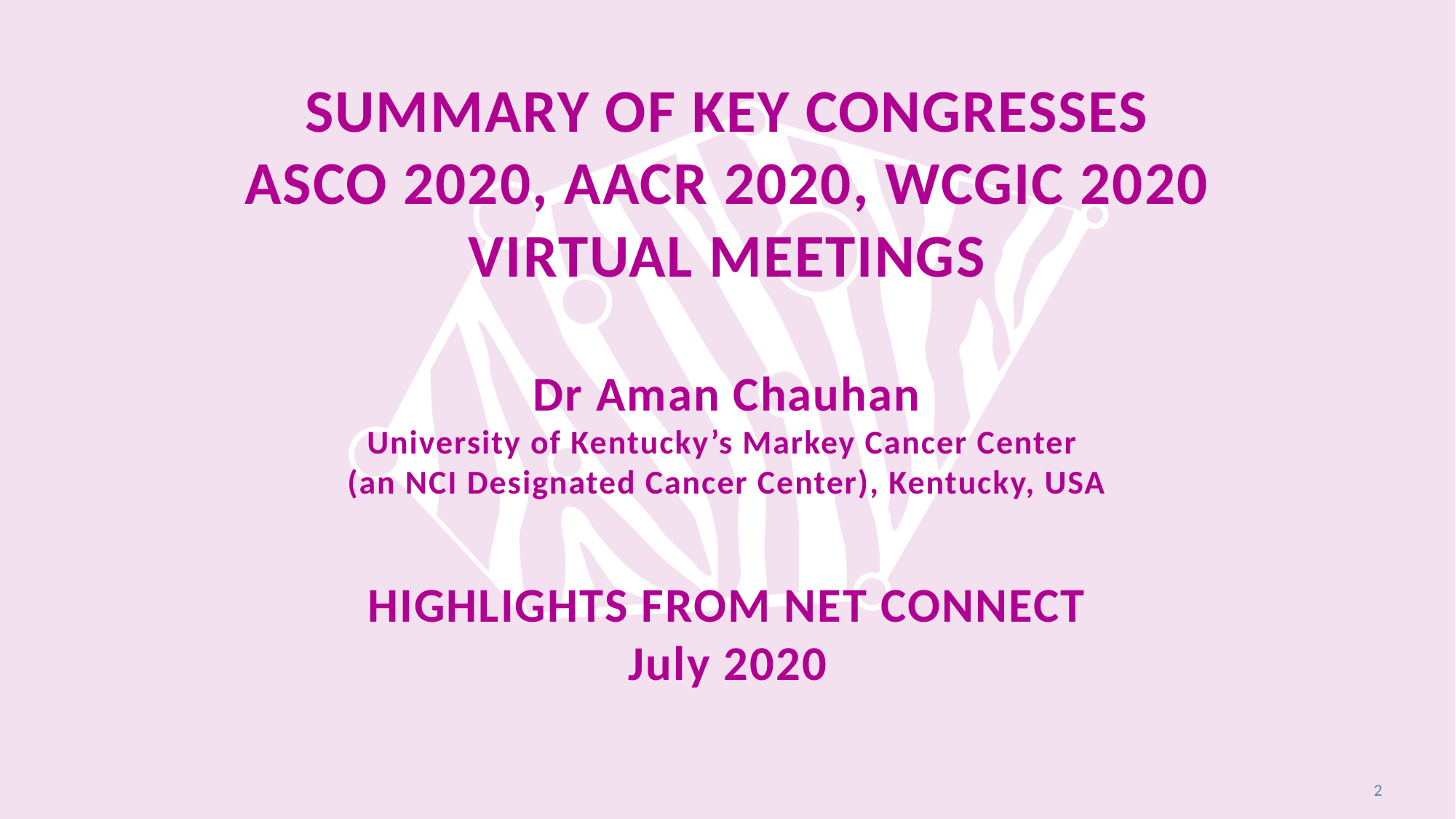

# Summary of key congresses asco 2020, aacr 2020, WCgiC 2020 virtual meetings Dr Aman Chauhan University of Kentucky’s Markey Cancer Center (an NCI Designated Cancer Center), Kentucky, USA HIGHLIGHTS FROM NET CONNECT July 2020
2